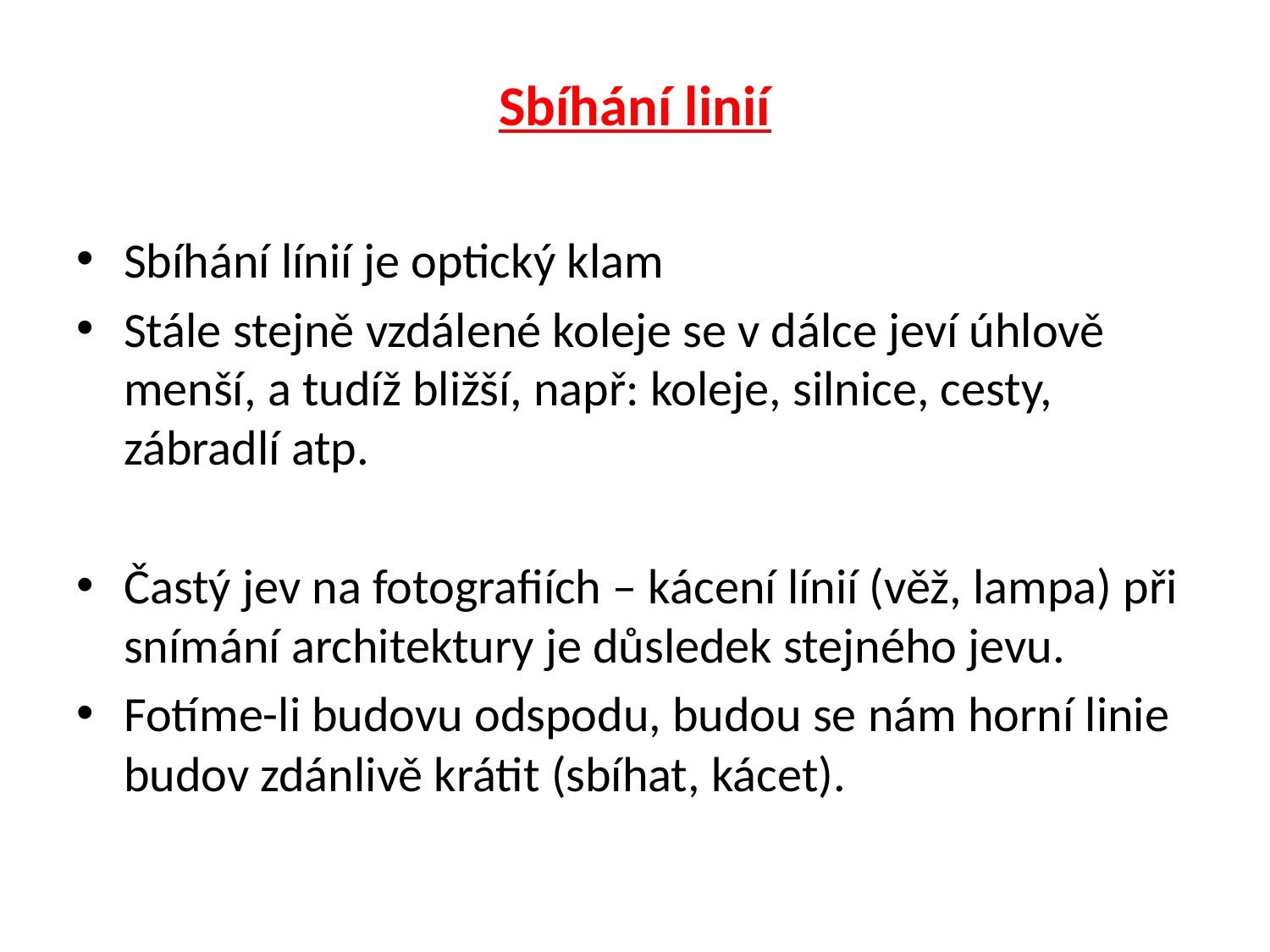

# Sbíhání linií
Sbíhání línií je optický klam
Stále stejně vzdálené koleje se v dálce jeví úhlově menší, a tudíž bližší, např: koleje, silnice, cesty, zábradlí atp.

Častý jev na fotografiích – kácení línií (věž, lampa) při snímání architektury je důsledek stejného jevu.
Fotíme-li budovu odspodu, budou se nám horní linie budov zdánlivě krátit (sbíhat, kácet).